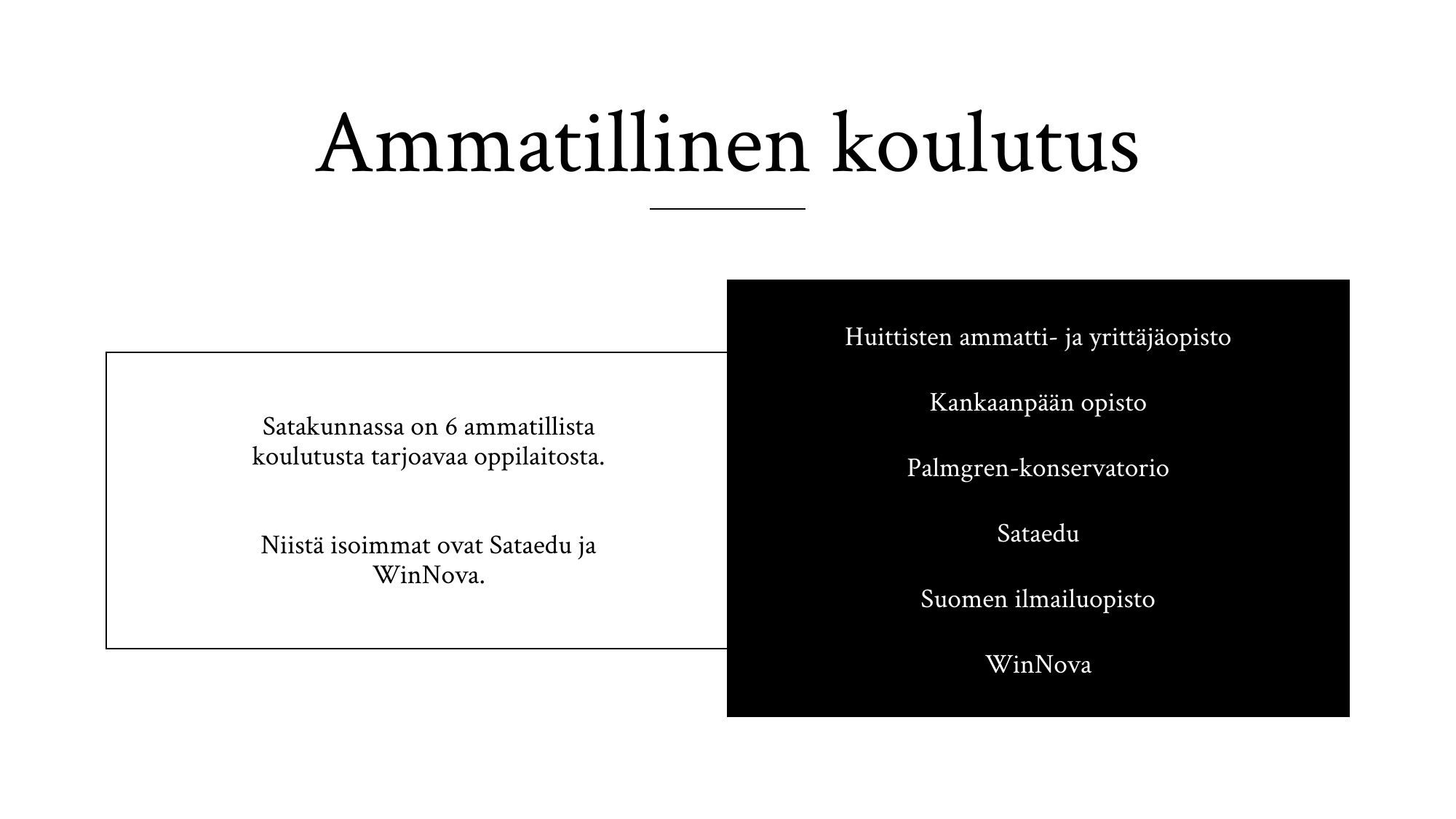

# Ammatillinen koulutus

Huittisten ammatti- ja yrittäjäopisto

Kankaanpään opisto

Palmgren-konservatorio

Sataedu

Suomen ilmailuopisto

WinNova

Satakunnassa on 6 ammatillista koulutusta tarjoavaa oppilaitosta.

Niistä isoimmat ovat Sataedu ja WinNova.